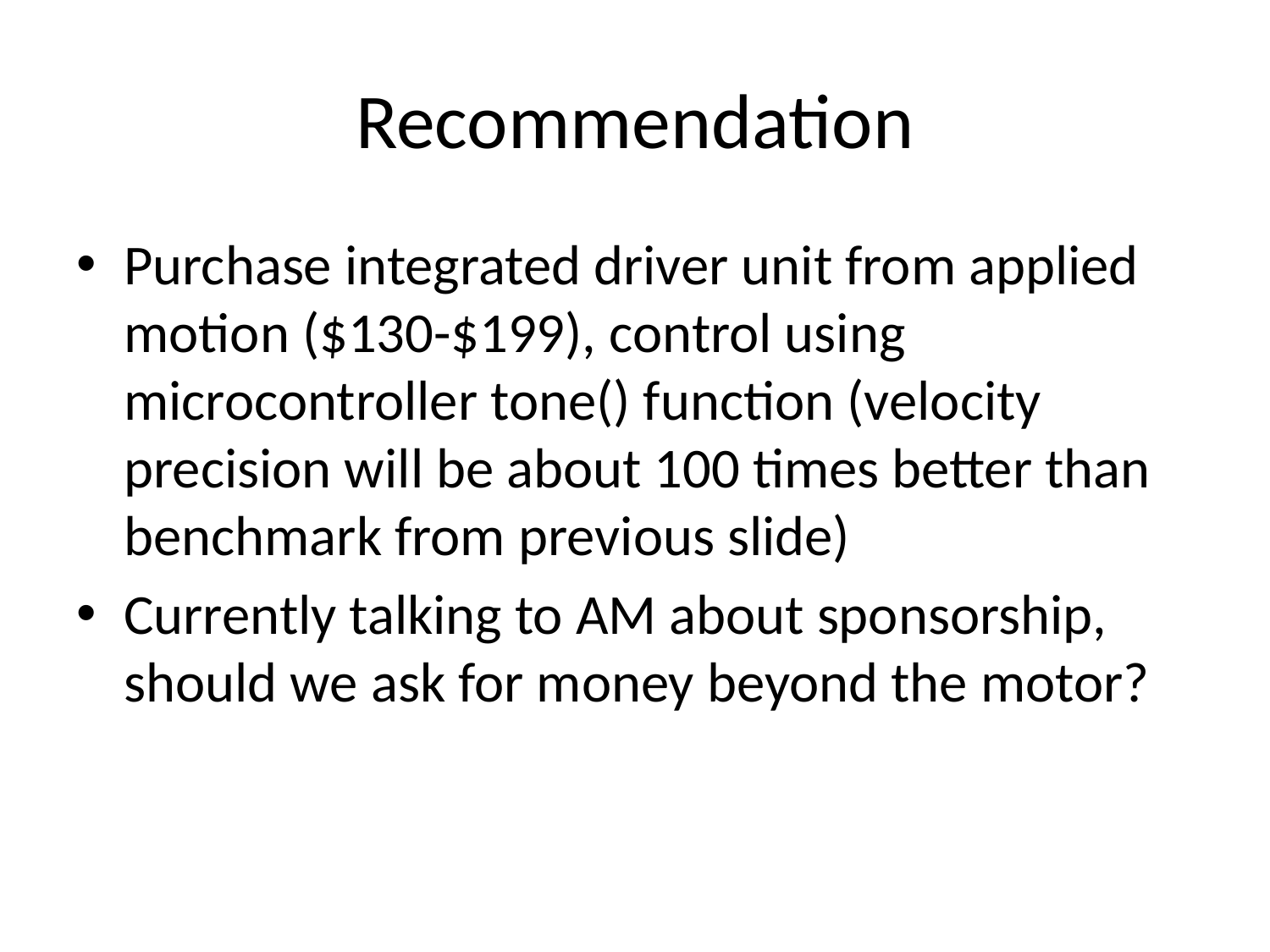

# Recommendation
Purchase integrated driver unit from applied motion ($130-$199), control using microcontroller tone() function (velocity precision will be about 100 times better than benchmark from previous slide)
Currently talking to AM about sponsorship, should we ask for money beyond the motor?